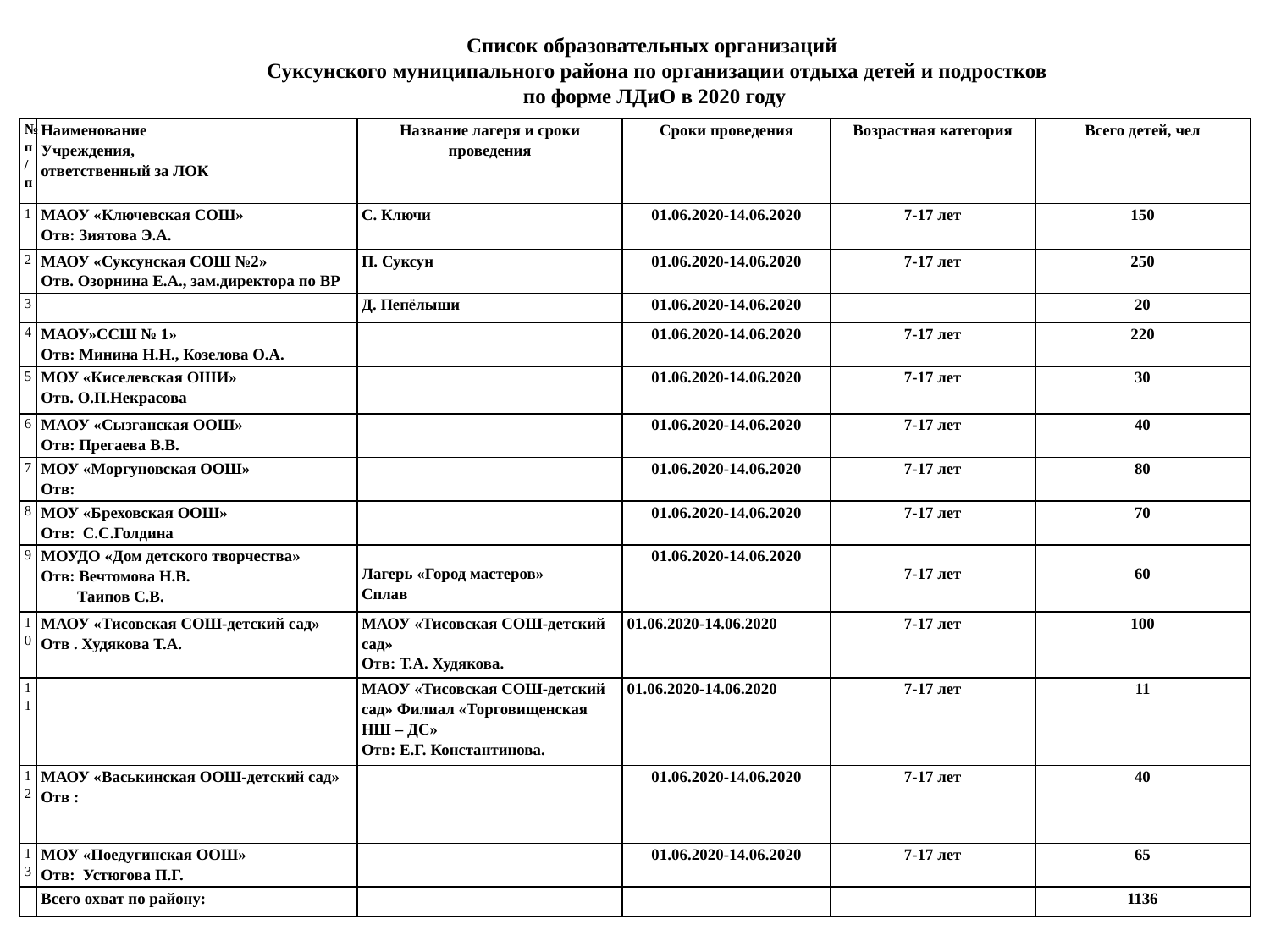

Список образовательных организаций
 Суксунского муниципального района по организации отдыха детей и подростков
 по форме ЛДиО в 2020 году

| № п/п | Наименование Учреждения, ответственный за ЛОК | Название лагеря и сроки проведения | Сроки проведения | Возрастная категория | Всего детей, чел |
| --- | --- | --- | --- | --- | --- |
| 1 | МАОУ «Ключевская СОШ» Отв: Зиятова Э.А. | С. Ключи | 01.06.2020-14.06.2020 | 7-17 лет | 150 |
| 2 | МАОУ «Суксунская СОШ №2» Отв. Озорнина Е.А., зам.директора по ВР | П. Суксун | 01.06.2020-14.06.2020 | 7-17 лет | 250 |
| 3 |  | Д. Пепёлыши | 01.06.2020-14.06.2020 |  | 20 |
| 4 | МАОУ»ССШ № 1» Отв: Минина Н.Н., Козелова О.А. |  | 01.06.2020-14.06.2020 | 7-17 лет | 220 |
| 5 | МОУ «Киселевская ОШИ» Отв. О.П.Некрасова |  | 01.06.2020-14.06.2020 | 7-17 лет | 30 |
| 6 | МАОУ «Сызганская ООШ» Отв: Прегаева В.В. |  | 01.06.2020-14.06.2020 | 7-17 лет | 40 |
| 7 | МОУ «Моргуновская ООШ» Отв: |  | 01.06.2020-14.06.2020 | 7-17 лет | 80 |
| 8 | МОУ «Бреховская ООШ» Отв: С.С.Голдина |  | 01.06.2020-14.06.2020 | 7-17 лет | 70 |
| 9 | МОУДО «Дом детского творчества» Отв: Вечтомова Н.В. Таипов С.В. | Лагерь «Город мастеров» Сплав | 01.06.2020-14.06.2020 | 7-17 лет | 60 |
| 10 | МАОУ «Тисовская СОШ-детский сад» Отв . Худякова Т.А. | МАОУ «Тисовская СОШ-детский сад» Отв: Т.А. Худякова. | 01.06.2020-14.06.2020 | 7-17 лет | 100 |
| 11 |  | МАОУ «Тисовская СОШ-детский сад» Филиал «Торговищенская НШ – ДС» Отв: Е.Г. Константинова. | 01.06.2020-14.06.2020 | 7-17 лет | 11 |
| 12 | МАОУ «Васькинская ООШ-детский сад» Отв : |  | 01.06.2020-14.06.2020 | 7-17 лет | 40 |
| 13 | МОУ «Поедугинская ООШ» Отв: Устюгова П.Г. |  | 01.06.2020-14.06.2020 | 7-17 лет | 65 |
|  | Всего охват по району: |  |  |  | 1136 |